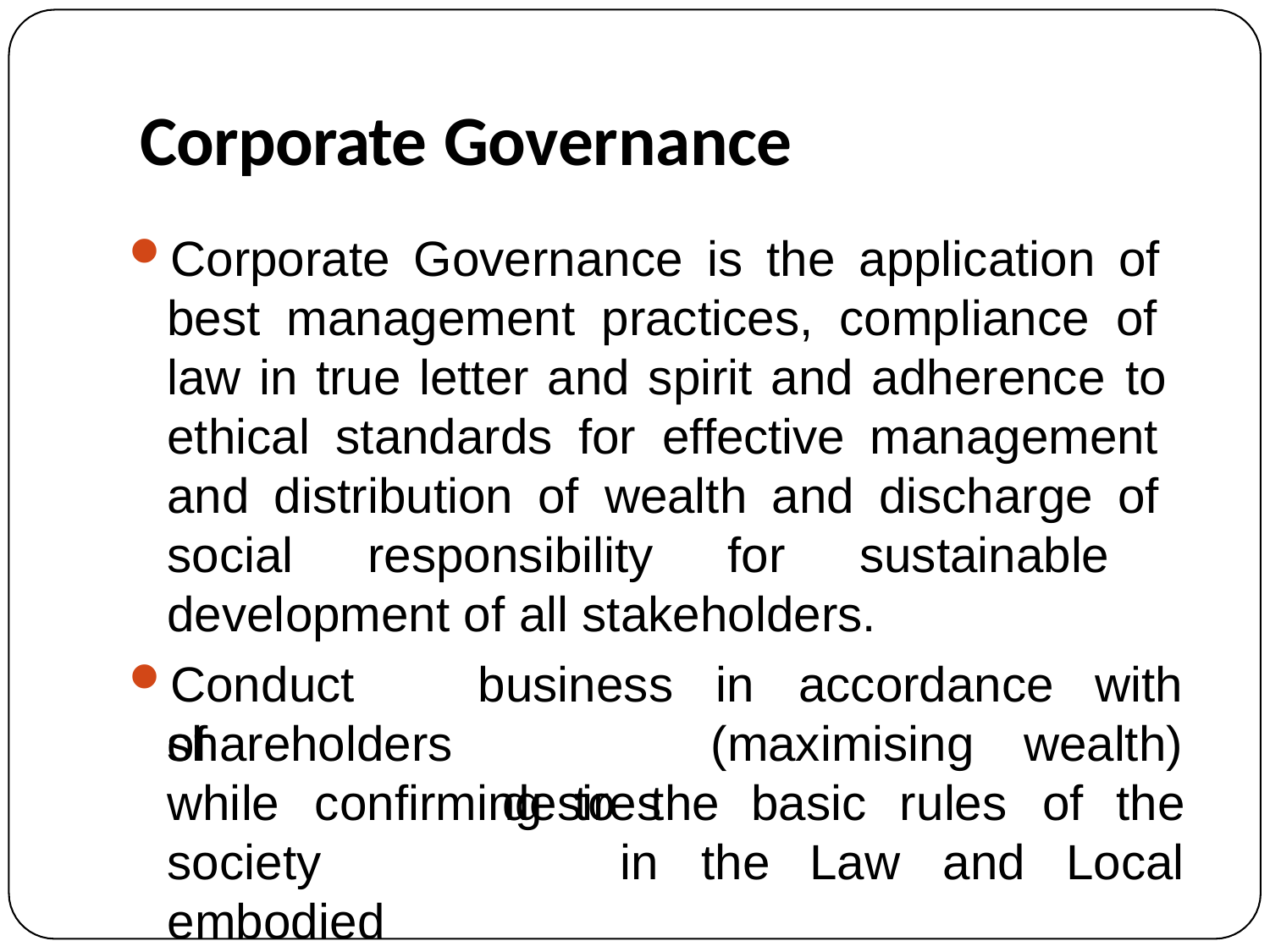

# Corporate Governance
Corporate Governance is the application of  best management practices, compliance of  law in true letter and spirit and adherence to  ethical standards for effective management  and distribution of wealth and discharge of  social responsibility for sustainable  development of all stakeholders.
Conduct	of
business  desires
in	accordance
with
shareholders
(maximising
wealth)
while	confirming
to	the
basic
rules	of	the
society	embodied  Customs
in	the
Law	and	Local